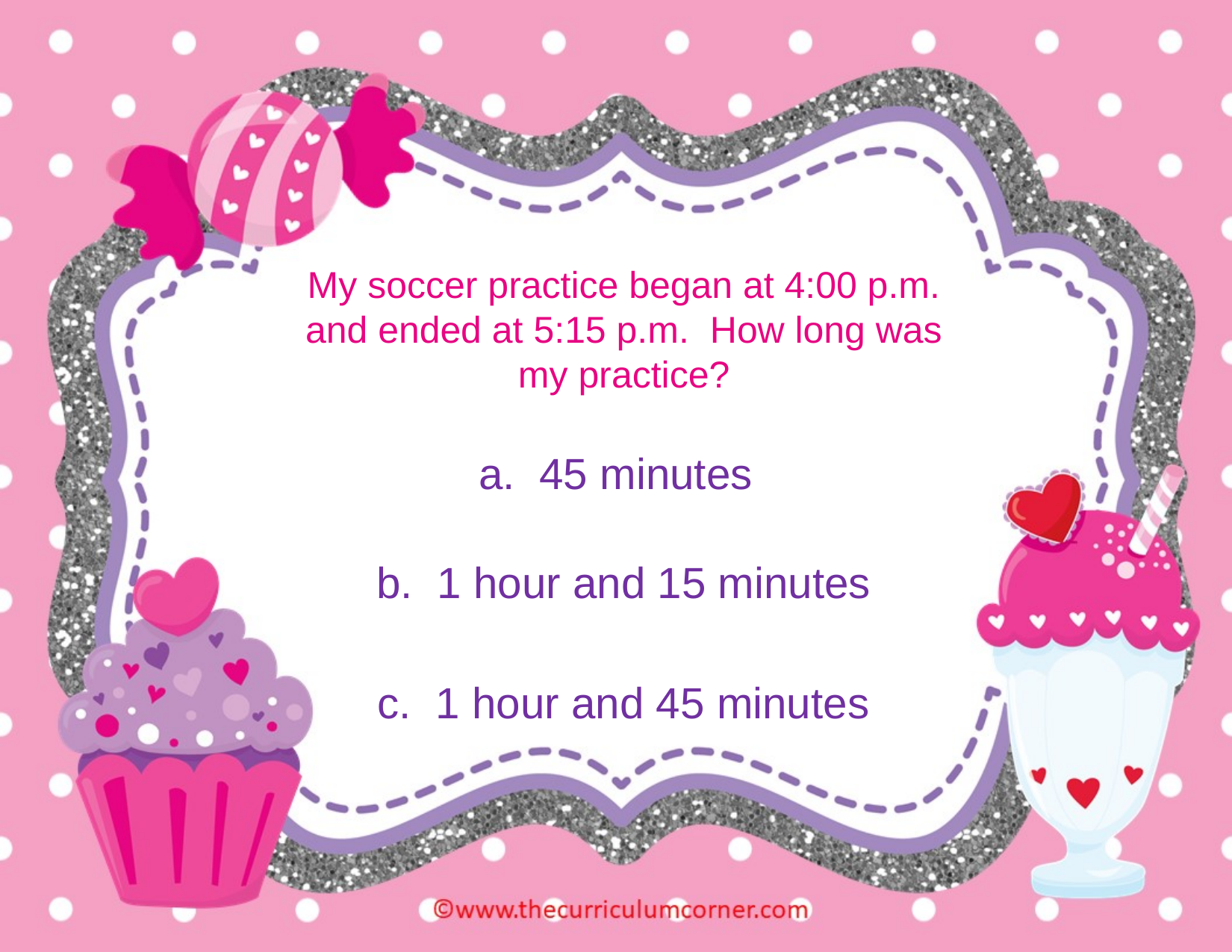

My soccer practice began at 4:00 p.m. and ended at 5:15 p.m.  How long was my practice?
a.  45 minutes
b.  1 hour and 15 minutes
c.  1 hour and 45 minutes